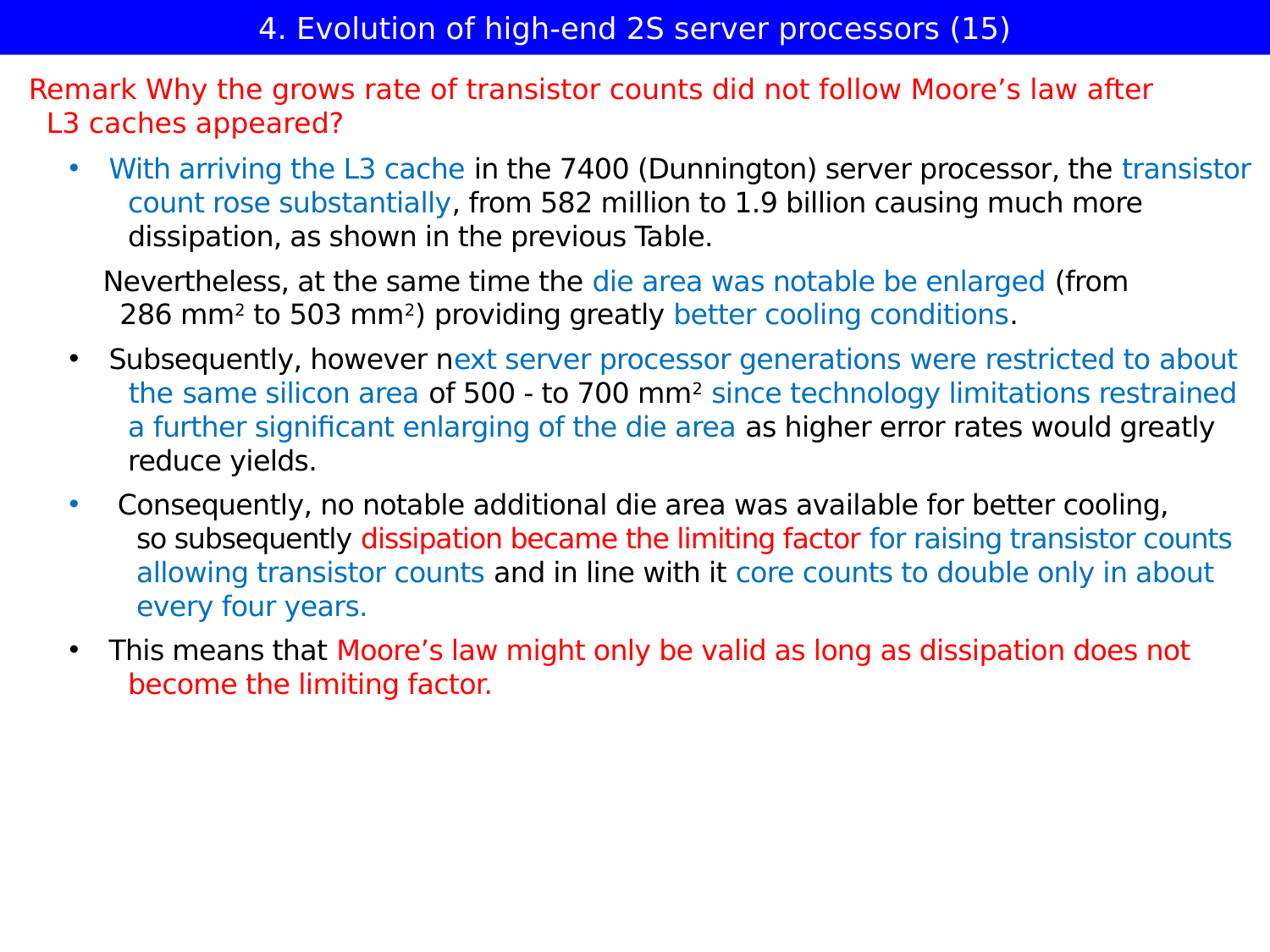

# 4. Evolution of high-end 2S server processors (15)
Remark Why the grows rate of transistor counts did not follow Moore’s law after
  L3 caches appeared?
With arriving the L3 cache in the 7400 (Dunnington) server processor, the transistor
       count rose substantially, from 582 million to 1.9 billion causing much more
       dissipation, as shown in the previous Table.
    Nevertheless, at the same time the die area was notable be enlarged (from
      286 mm2 to 503 mm2) providing greatly better cooling conditions.
Subsequently, however next server processor generations were restricted to about
       the same silicon area of 500 - to 700 mm2 since technology limitations restrained
       a further significant enlarging of the die area as higher error rates would greatly
       reduce yields.
 Consequently, no notable additional die area was available for better cooling,
        so subsequently dissipation became the limiting factor for raising transistor counts
        allowing transistor counts and in line with it core counts to double only in about
        every four years.
This means that Moore’s law might only be valid as long as dissipation does not
       become the limiting factor.